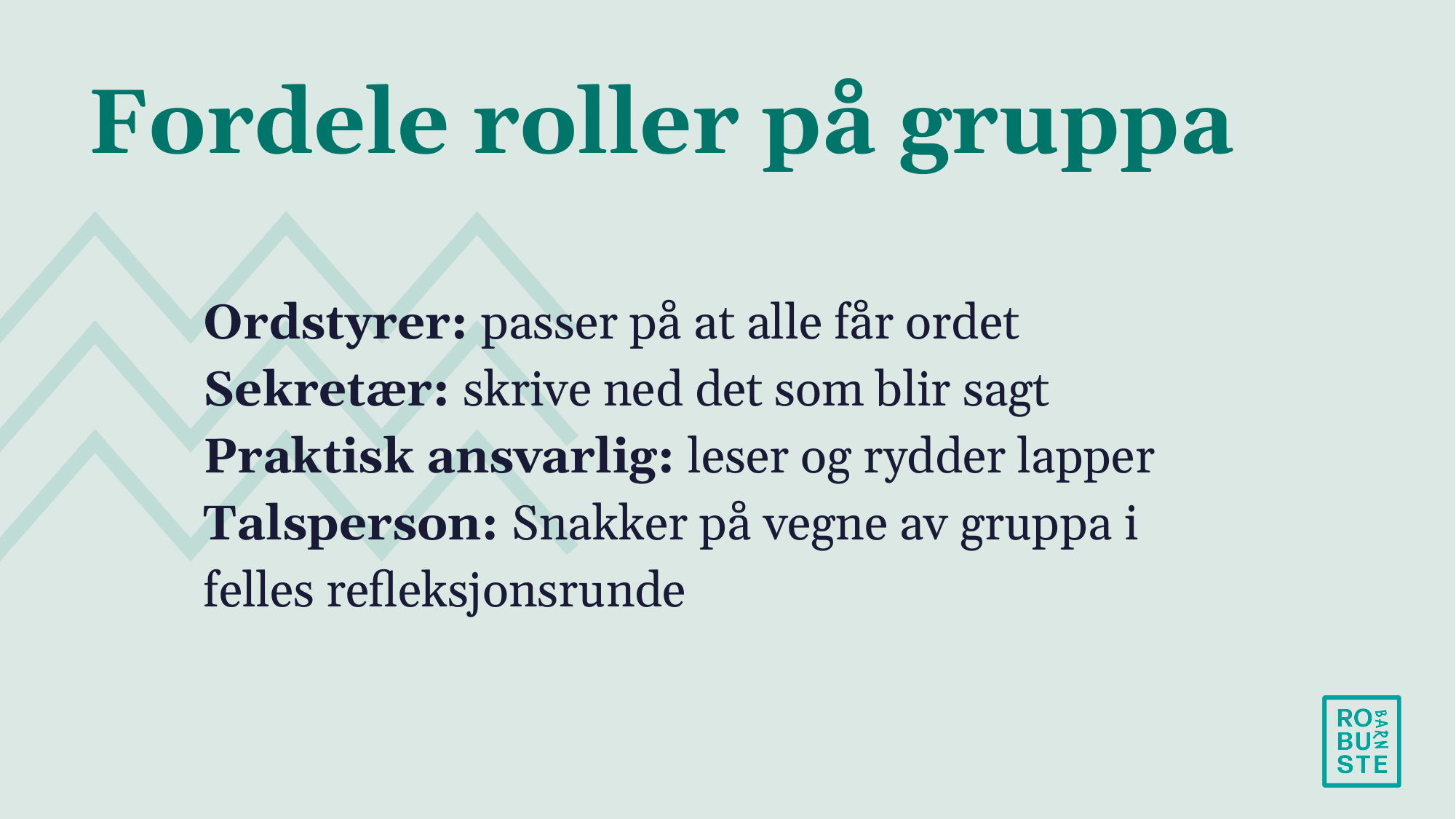

Fordele roller på gruppa

Ordstyrer: passer på at alle får ordet
Sekretær: skrive ned det som blir sagt
Praktisk ansvarlig: leser og rydder lapper
Talsperson: Snakker på vegne av gruppa i felles refleksjonsrunde